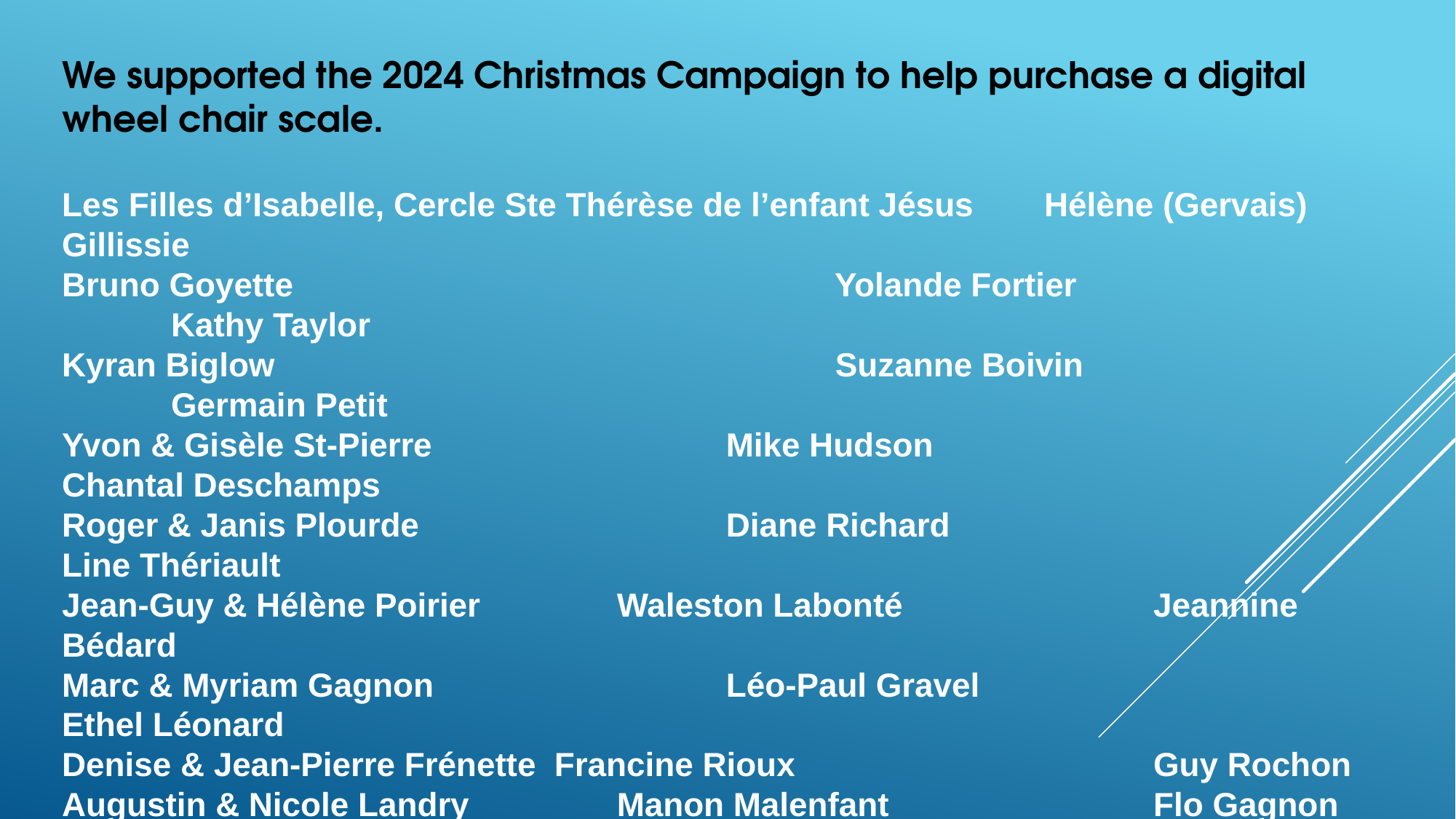

We supported the 2024 Christmas Campaign to help purchase a digital wheel chair scale.

Les Filles d’Isabelle, Cercle Ste Thérèse de l’enfant Jésus	Hélène (Gervais) Gillissie
Bruno Goyette					 Yolande Fortier				Kathy Taylor
Kyran Biglow						 Suzanne Boivin				Germain Petit
Yvon & Gisèle St-Pierre			 Mike Hudson					Chantal Deschamps
Roger & Janis Plourde			 Diane Richard				Line Thériault
Jean-Guy & Hélène Poirier		 Waleston Labonté			Jeannine Bédard
Marc & Myriam Gagnon			 Léo-Paul Gravel				Ethel Léonard
Denise & Jean-Pierre Frénette  Francine Rioux				Guy Rochon
Augustin & Nicole Landry		 Manon Malenfant			Flo Gagnon
Jean-Yves & Colette Marquis	 Lucette Levesque			Lorraine E Dorr
Thérèse Bergeron Fournier		 Sue & Claude Therrien		Josette Rockburn
Clara & Emile Jacques			 Gilles & Suzanne Brunet	Clément Desrochers
Ernest & Marie Demers			 Irène Gravel					Denis Sergerie
Norman & Diane Labonté	 Nicole Boivin				Diane Bernier